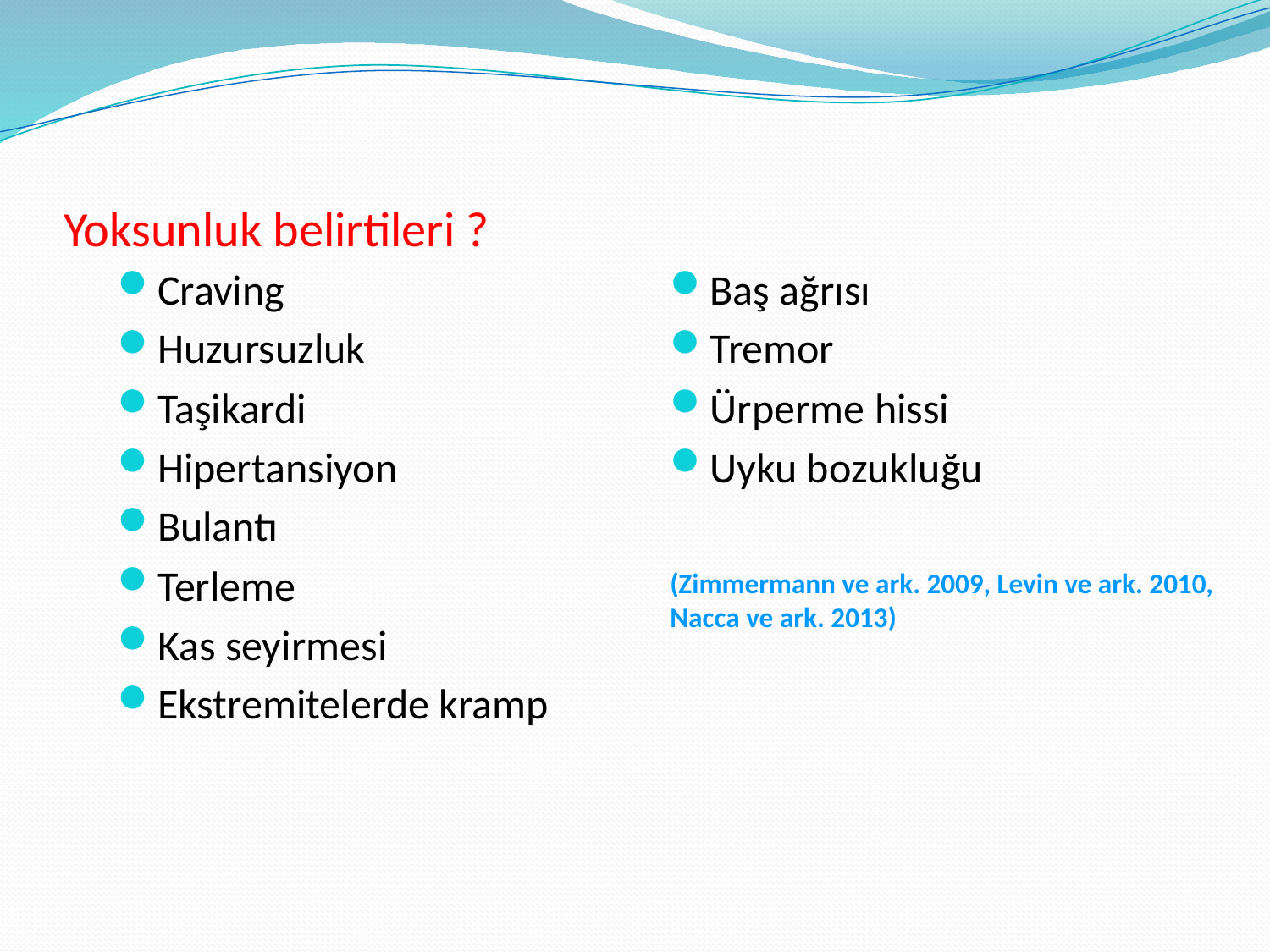

# Yoksunluk belirtileri ?
Craving
Huzursuzluk
Taşikardi
Hipertansiyon
Bulantı
Terleme
Kas seyirmesi
Ekstremitelerde kramp
Baş ağrısı
Tremor
Ürperme hissi
Uyku bozukluğu

(Zimmermann ve ark. 2009, Levin ve ark. 2010, Nacca ve ark. 2013)